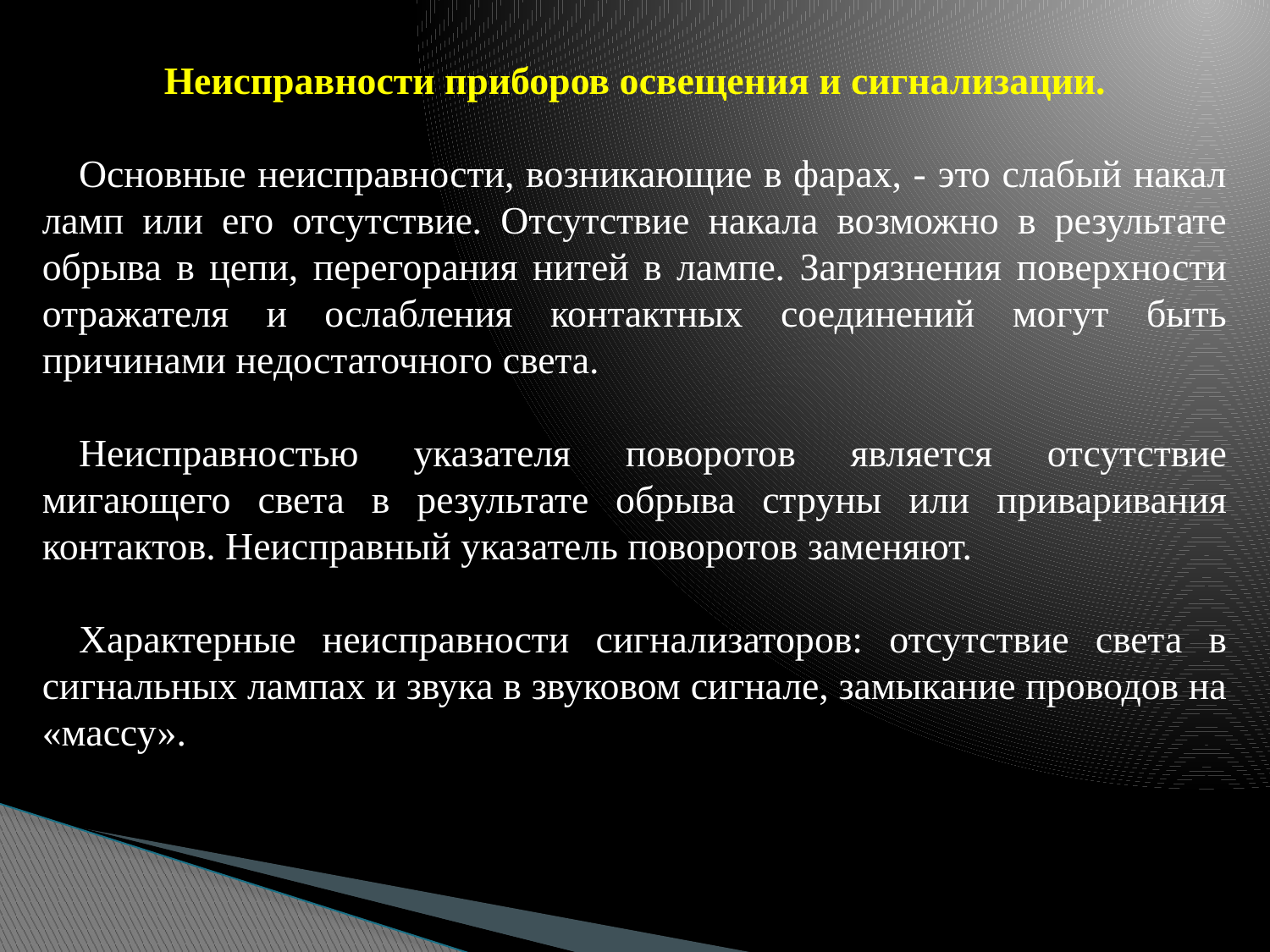

Неисправности приборов освещения и сигнализации.

Основные неисправности, возникающие в фарах, - это слабый накал ламп или его отсутствие. Отсутствие накала возможно в результате обрыва в цепи, перегорания нитей в лампе. Загрязнения поверхности отражателя и ослабления контактных соединений могут быть причинами недостаточного света.

Неисправностью указателя поворотов является отсутствие мигающего света в результате обрыва струны или приваривания контактов. Неисправный указатель поворотов заменяют.

Характерные неисправности сигнализаторов: отсутствие света в сигнальных лампах и звука в звуковом сигнале, замыкание проводов на «массу».